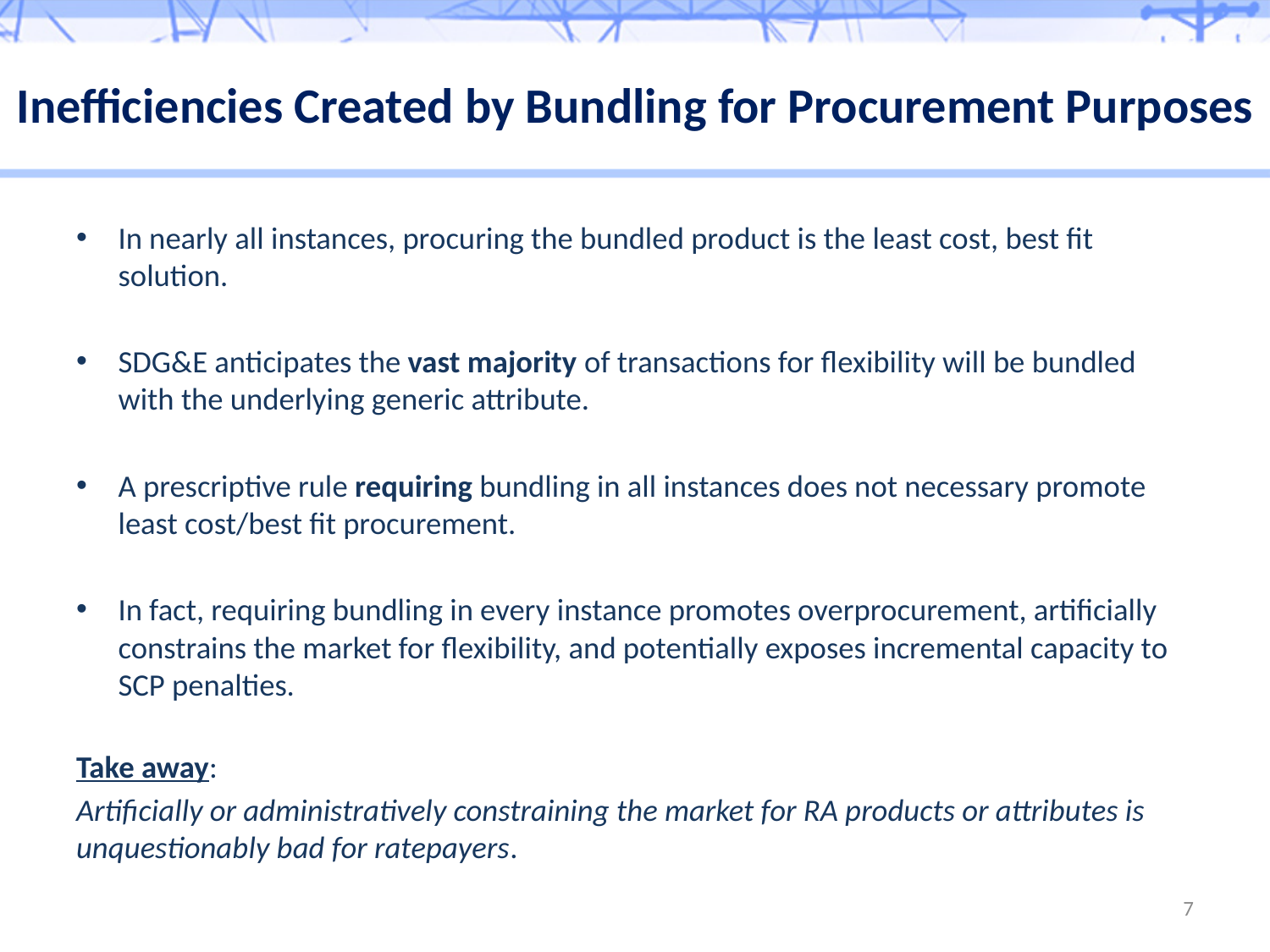

# Inefficiencies Created by Bundling for Procurement Purposes
In nearly all instances, procuring the bundled product is the least cost, best fit solution.

SDG&E anticipates the vast majority of transactions for flexibility will be bundled with the underlying generic attribute.

A prescriptive rule requiring bundling in all instances does not necessary promote least cost/best fit procurement.

In fact, requiring bundling in every instance promotes overprocurement, artificially constrains the market for flexibility, and potentially exposes incremental capacity to SCP penalties.

Take away:
Artificially or administratively constraining the market for RA products or attributes is unquestionably bad for ratepayers.
7